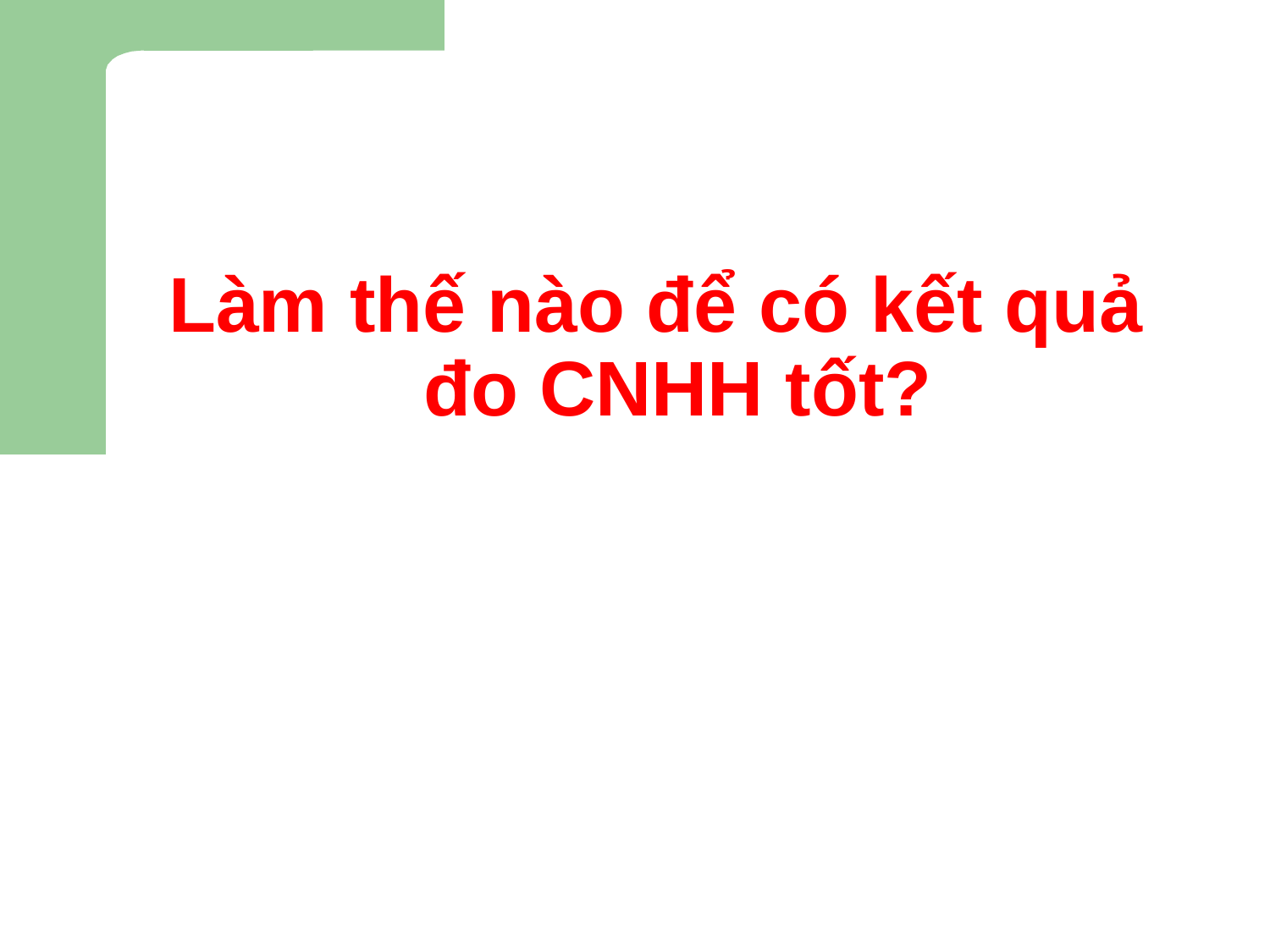

# Làm thế nào để có kết quả  đo CNHH tốt?